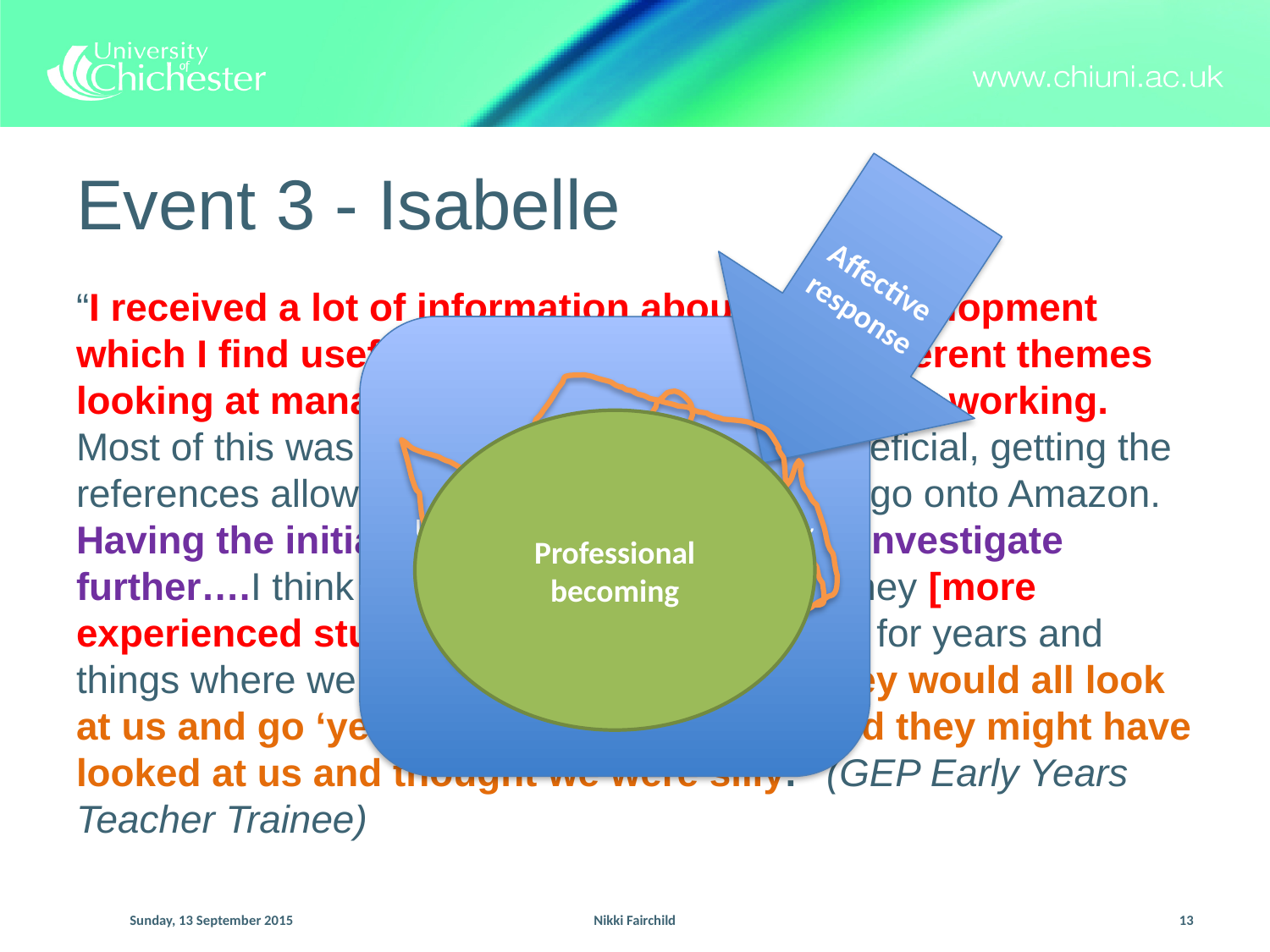

# Event 3 - Isabelle
Affective response
“I received a lot of information about child development which I find useful day to day. There were different themes looking at management style and multi-agency working. Most of this was new information and was beneficial, getting the references allowed me to look in the library or go onto Amazon. Having the initial topic then allowed me to investigate further….I think in the mixed session where they [more experienced students] had been in business for years and things where we would go ‘is that normal’ they would all look at us and go ‘yes’! After 15 years in the field they might have looked at us and thought we were silly.” (GEP Early Years Teacher Trainee)

Student Assemblage
University~knowledge~library~ books~Amazon~experienced students~information

Professional becoming
Sunday, 13 September 2015
Nikki Fairchild
13